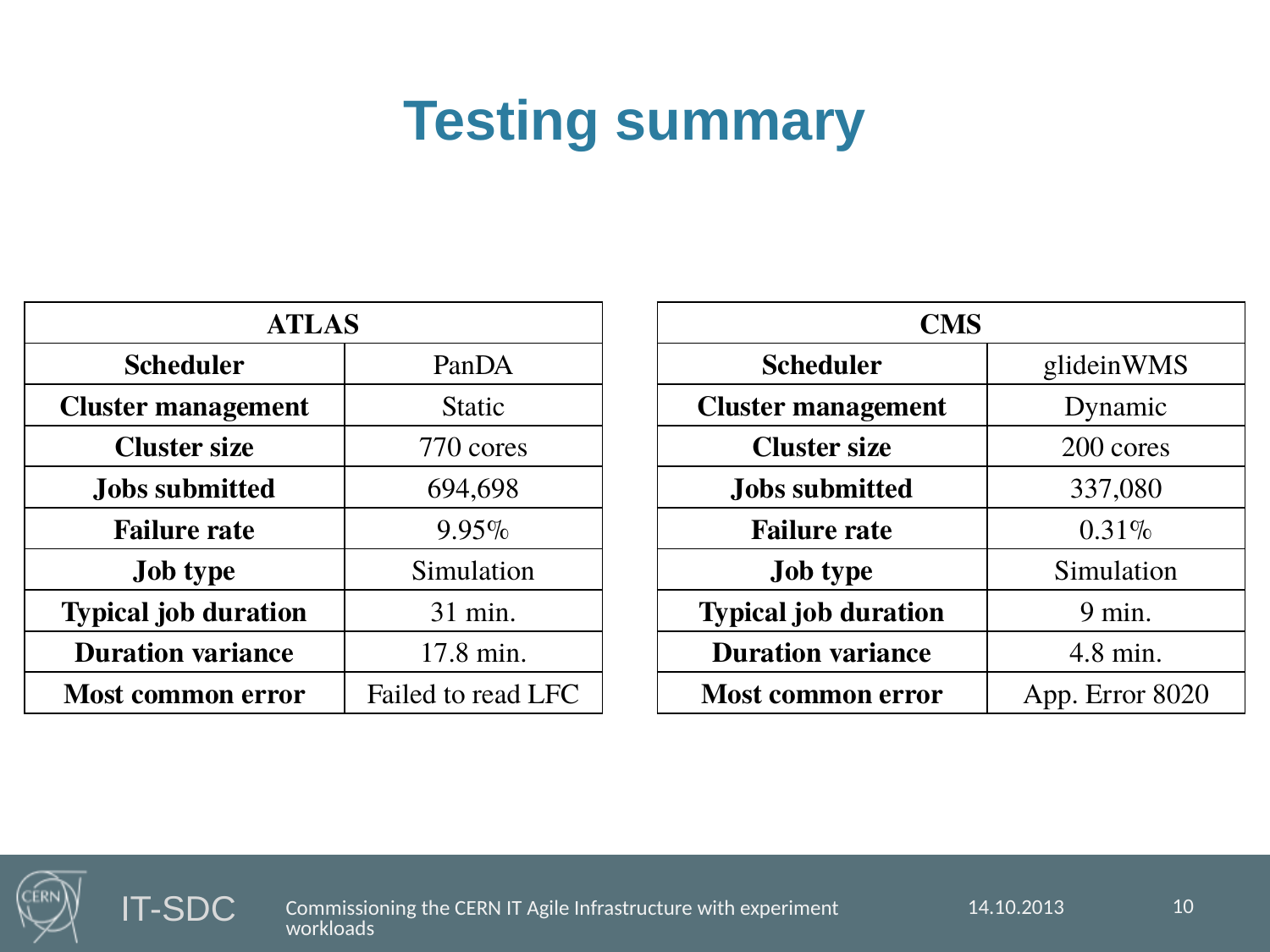

# Testing summary
| ATLAS |  |  | CMS |  |
| --- | --- | --- | --- | --- |
| Scheduler | PanDA |  | Scheduler | glideinWMS |
| Cluster management | Static |  | Cluster management | Dynamic |
| Cluster size | 770 cores |  | Cluster size | 200 cores |
| Jobs submitted | 694,698 |  | Jobs submitted | 337,080 |
| Failure rate | 9.95% |  | Failure rate | 0.31% |
| Job type | Simulation |  | Job type | Simulation |
| Typical job duration | 31 min. |  | Typical job duration | 9 min. |
| Duration variance | 17.8 min. |  | Duration variance | 4.8 min. |
| Most common error | Failed to read LFC |  | Most common error | App. Error 8020 |
10
14.10.2013
Commissioning the CERN IT Agile Infrastructure with experiment workloads